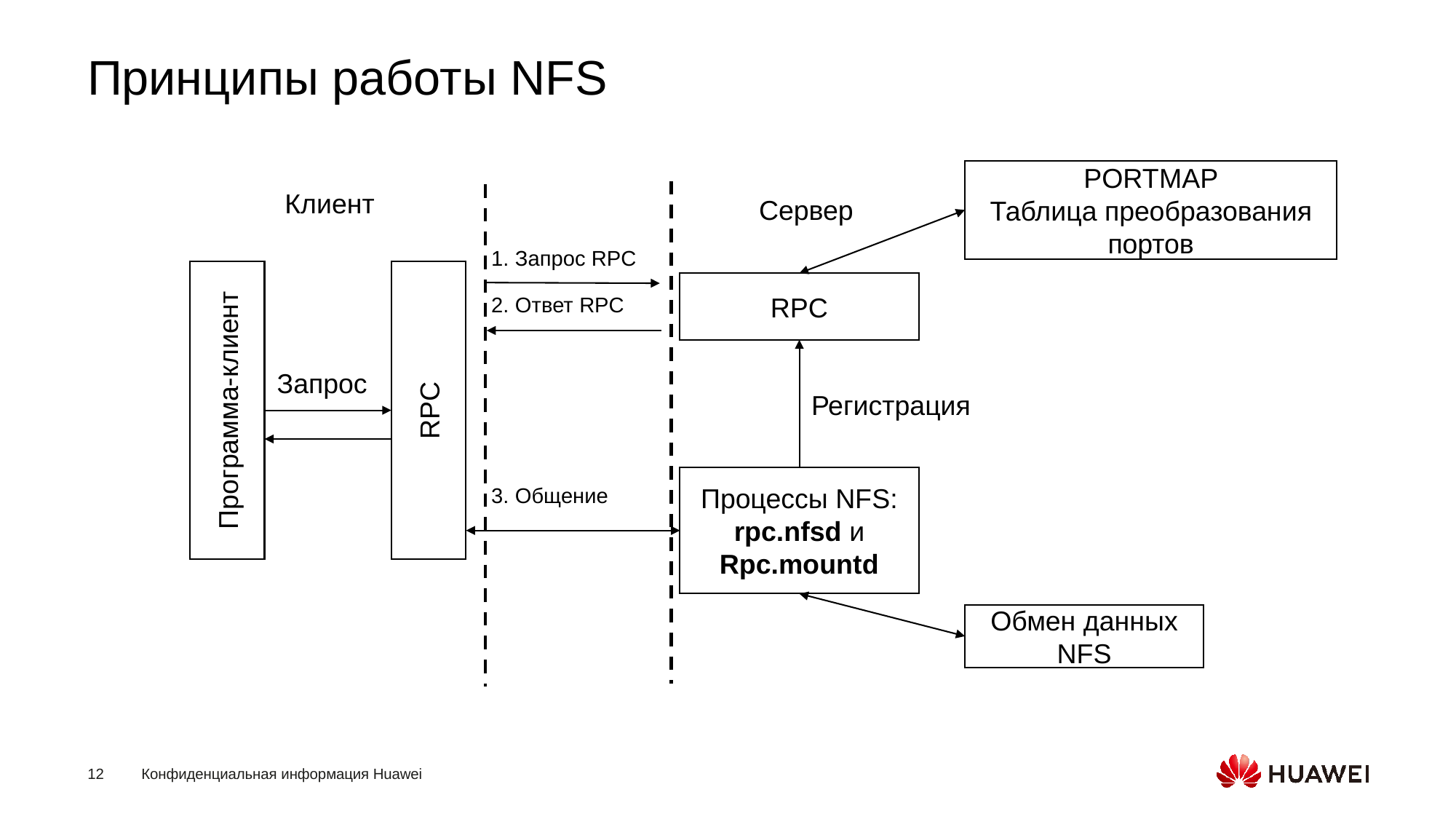

# Принципы работы NFS
PORTMAP
Таблица преобразования портов
Клиент
Сервер
1. Запрос RPC
Программа-клиент
RPC
RPC
2. Ответ RPC
Запрос
Регистрация
Процессы NFS:
rpc.nfsd и Rpc.mountd
3. Общение
Обмен данных NFS